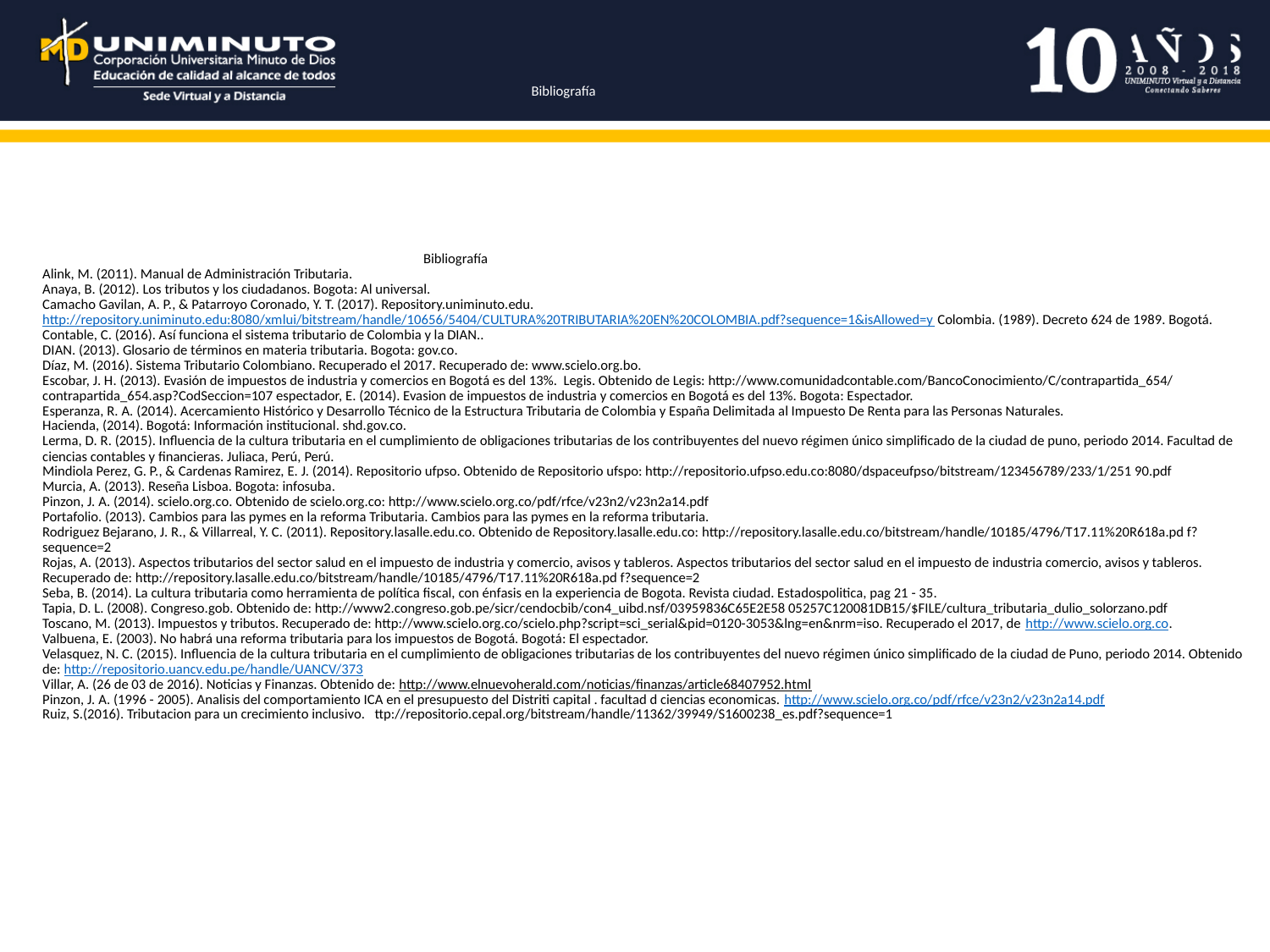

Alink, M. (2011). Manual de Administración Tributaria.
Anaya, B. (2012). Los tributos y los ciudadanos. Bogota: Al universal.
Camacho Gavilan, A. P., & Patarroyo Coronado, Y. T. (2017). Repository.uniminuto.edu. http://repository.uniminuto.edu:8080/xmlui/bitstream/handle/10656/5404/CULTU RA%20TRIBUTARIA%20EN%20COLOMBIA.pdf?sequence=1&isAllowed=y
Colombia. (1989). Decreto 624 de 1989. Bogotá.
Contable, C. (2016). Así funciona el sistema tributario de Colombia y la DIAN..
DIAN. (2013). Glosario de términos en materia tributaria. Bogota: gov.co.
Díaz, M. (2016). Sistema Tributario Colombiano. Recuperado el 2017. Recuperado de: www.scielo.org.bo.
Escobar, J. H. (2013). Evasión de impuestos de industria y comercios en Bogotá es del 13%.  Legis. Obtenido de Legis: http://www.comunidadcontable.com/BancoConocimiento/C/contrapartida_654/contrapartida_654.asp?CodSeccion=107 espectador, E. (2014). Evasion de impuestos de industria y comercios en Bogotá es del 13%. Bogota: Espectador.
Esperanza, R. A. (2014). Acercamiento Histórico y Desarrollo Técnico de la Estructura Tributaria de Colombia y España Delimitada al Impuesto De Renta para las Personas Naturales.
Hacienda, (2014). Bogotá: Información institucional. shd.gov.co.
Lerma, D. R. (2015). Influencia de la cultura tributaria en el cumplimiento de obligaciones tributarias de los contribuyentes del nuevo régimen único simplificado de la ciudad de puno, periodo 2014. Facultad de ciencias contables y financieras. Juliaca, Perú, Perú.
Mindiola Perez, G. P., & Cardenas Ramirez, E. J. (2014). Repositorio ufpso. Obtenido de Repositorio ufspo: http://repositorio.ufpso.edu.co:8080/dspaceufpso/bitstream/123456789/233/1/251 90.pdf
Murcia, A. (2013). Reseña Lisboa. Bogota: infosuba.
Pinzon, J. A. (2014). scielo.org.co. Obtenido de scielo.org.co: http://www.scielo.org.co/pdf/rfce/v23n2/v23n2a14.pdf
Portafolio. (2013). Cambios para las pymes en la reforma Tributaria. Cambios para las pymes en la reforma tributaria.
Rodriguez Bejarano, J. R., & Villarreal, Y. C. (2011). Repository.lasalle.edu.co. Obtenido de Repository.lasalle.edu.co: http://repository.lasalle.edu.co/bitstream/handle/10185/4796/T17.11%20R618a.pd f?sequence=2
Rojas, A. (2013). Aspectos tributarios del sector salud en el impuesto de industria y comercio, avisos y tableros. Aspectos tributarios del sector salud en el impuesto de industria comercio, avisos y tableros. Recuperado de: http://repository.lasalle.edu.co/bitstream/handle/10185/4796/T17.11%20R618a.pd f?sequence=2
Seba, B. (2014). La cultura tributaria como herramienta de política fiscal, con énfasis en la experiencia de Bogota. Revista ciudad. Estadospolitica, pag 21 - 35.
Tapia, D. L. (2008). Congreso.gob. Obtenido de: http://www2.congreso.gob.pe/sicr/cendocbib/con4_uibd.nsf/03959836C65E2E58 05257C120081DB15/$FILE/cultura_tributaria_dulio_solorzano.pdf
Toscano, M. (2013). Impuestos y tributos. Recuperado de: http://www.scielo.org.co/scielo.php?script=sci_serial&pid=0120-3053&lng=en&nrm=iso. Recuperado el 2017, de http://www.scielo.org.co.
Valbuena, E. (2003). No habrá una reforma tributaria para los impuestos de Bogotá. Bogotá: El espectador.
Velasquez, N. C. (2015). Influencia de la cultura tributaria en el cumplimiento de obligaciones tributarias de los contribuyentes del nuevo régimen único simplificado de la ciudad de Puno, periodo 2014. Obtenido de: http://repositorio.uancv.edu.pe/handle/UANCV/373
Villar, A. (26 de 03 de 2016). Noticias y Finanzas. Obtenido de: http://www.elnuevoherald.com/noticias/finanzas/article68407952.html
# Bibliografía Alink, M. (2011). Manual de Administración Tributaria. Anaya, B. (2012). Los tributos y los ciudadanos. Bogota: Al universal. Camacho Gavilan, A. P., & Patarroyo Coronado, Y. T. (2017). Repository.uniminuto.edu. http://repository.uniminuto.edu:8080/xmlui/bitstream/handle/10656/5404/CULTURA%20TRIBUTARIA%20EN%20COLOMBIA.pdf?sequence=1&isAllowed=y Colombia. (1989). Decreto 624 de 1989. Bogotá. Contable, C. (2016). Así funciona el sistema tributario de Colombia y la DIAN.. DIAN. (2013). Glosario de términos en materia tributaria. Bogota: gov.co. Díaz, M. (2016). Sistema Tributario Colombiano. Recuperado el 2017. Recuperado de: www.scielo.org.bo. Escobar, J. H. (2013). Evasión de impuestos de industria y comercios en Bogotá es del 13%.  Legis. Obtenido de Legis: http://www.comunidadcontable.com/BancoConocimiento/C/contrapartida_654/contrapartida_654.asp?CodSeccion=107 espectador, E. (2014). Evasion de impuestos de industria y comercios en Bogotá es del 13%. Bogota: Espectador. Esperanza, R. A. (2014). Acercamiento Histórico y Desarrollo Técnico de la Estructura Tributaria de Colombia y España Delimitada al Impuesto De Renta para las Personas Naturales. Hacienda, (2014). Bogotá: Información institucional. shd.gov.co. Lerma, D. R. (2015). Influencia de la cultura tributaria en el cumplimiento de obligaciones tributarias de los contribuyentes del nuevo régimen único simplificado de la ciudad de puno, periodo 2014. Facultad de ciencias contables y financieras. Juliaca, Perú, Perú. Mindiola Perez, G. P., & Cardenas Ramirez, E. J. (2014). Repositorio ufpso. Obtenido de Repositorio ufspo: http://repositorio.ufpso.edu.co:8080/dspaceufpso/bitstream/123456789/233/1/251 90.pdf Murcia, A. (2013). Reseña Lisboa. Bogota: infosuba. Pinzon, J. A. (2014). scielo.org.co. Obtenido de scielo.org.co: http://www.scielo.org.co/pdf/rfce/v23n2/v23n2a14.pdf Portafolio. (2013). Cambios para las pymes en la reforma Tributaria. Cambios para las pymes en la reforma tributaria. Rodriguez Bejarano, J. R., & Villarreal, Y. C. (2011). Repository.lasalle.edu.co. Obtenido de Repository.lasalle.edu.co: http://repository.lasalle.edu.co/bitstream/handle/10185/4796/T17.11%20R618a.pd f?sequence=2 Rojas, A. (2013). Aspectos tributarios del sector salud en el impuesto de industria y comercio, avisos y tableros. Aspectos tributarios del sector salud en el impuesto de industria comercio, avisos y tableros. Recuperado de: http://repository.lasalle.edu.co/bitstream/handle/10185/4796/T17.11%20R618a.pd f?sequence=2 Seba, B. (2014). La cultura tributaria como herramienta de política fiscal, con énfasis en la experiencia de Bogota. Revista ciudad. Estadospolitica, pag 21 - 35. Tapia, D. L. (2008). Congreso.gob. Obtenido de: http://www2.congreso.gob.pe/sicr/cendocbib/con4_uibd.nsf/03959836C65E2E58 05257C120081DB15/$FILE/cultura_tributaria_dulio_solorzano.pdf Toscano, M. (2013). Impuestos y tributos. Recuperado de: http://www.scielo.org.co/scielo.php?script=sci_serial&pid=0120-3053&lng=en&nrm=iso. Recuperado el 2017, de http://www.scielo.org.co. Valbuena, E. (2003). No habrá una reforma tributaria para los impuestos de Bogotá. Bogotá: El espectador. Velasquez, N. C. (2015). Influencia de la cultura tributaria en el cumplimiento de obligaciones tributarias de los contribuyentes del nuevo régimen único simplificado de la ciudad de Puno, periodo 2014. Obtenido de: http://repositorio.uancv.edu.pe/handle/UANCV/373 Villar, A. (26 de 03 de 2016). Noticias y Finanzas. Obtenido de: http://www.elnuevoherald.com/noticias/finanzas/article68407952.html Pinzon, J. A. (1996 - 2005). Analisis del comportamiento ICA en el presupuesto del Distriti capital . facultad d ciencias economicas. http://www.scielo.org.co/pdf/rfce/v23n2/v23n2a14.pdf Ruiz, S.(2016). Tributacion para un crecimiento inclusivo.   ttp://repositorio.cepal.org/bitstream/handle/11362/39949/S1600238_es.pdf?sequence=1
Bibliografía